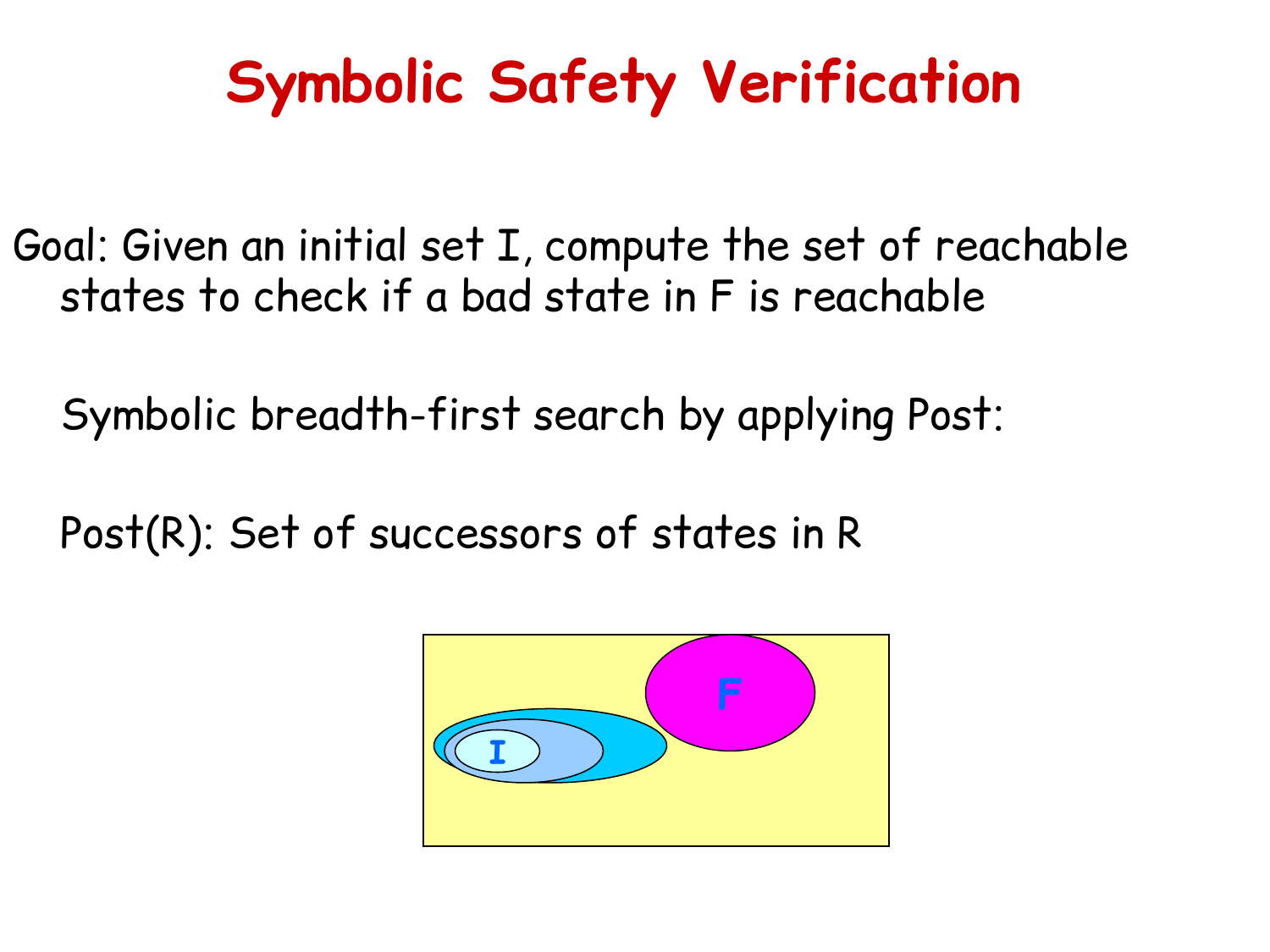

# Symbolic Safety Verification
Goal: Given an initial set I, compute the set of reachable states to check if a bad state in F is reachable

	Symbolic breadth-first search by applying Post:

	Post(R): Set of successors of states in R

F

I